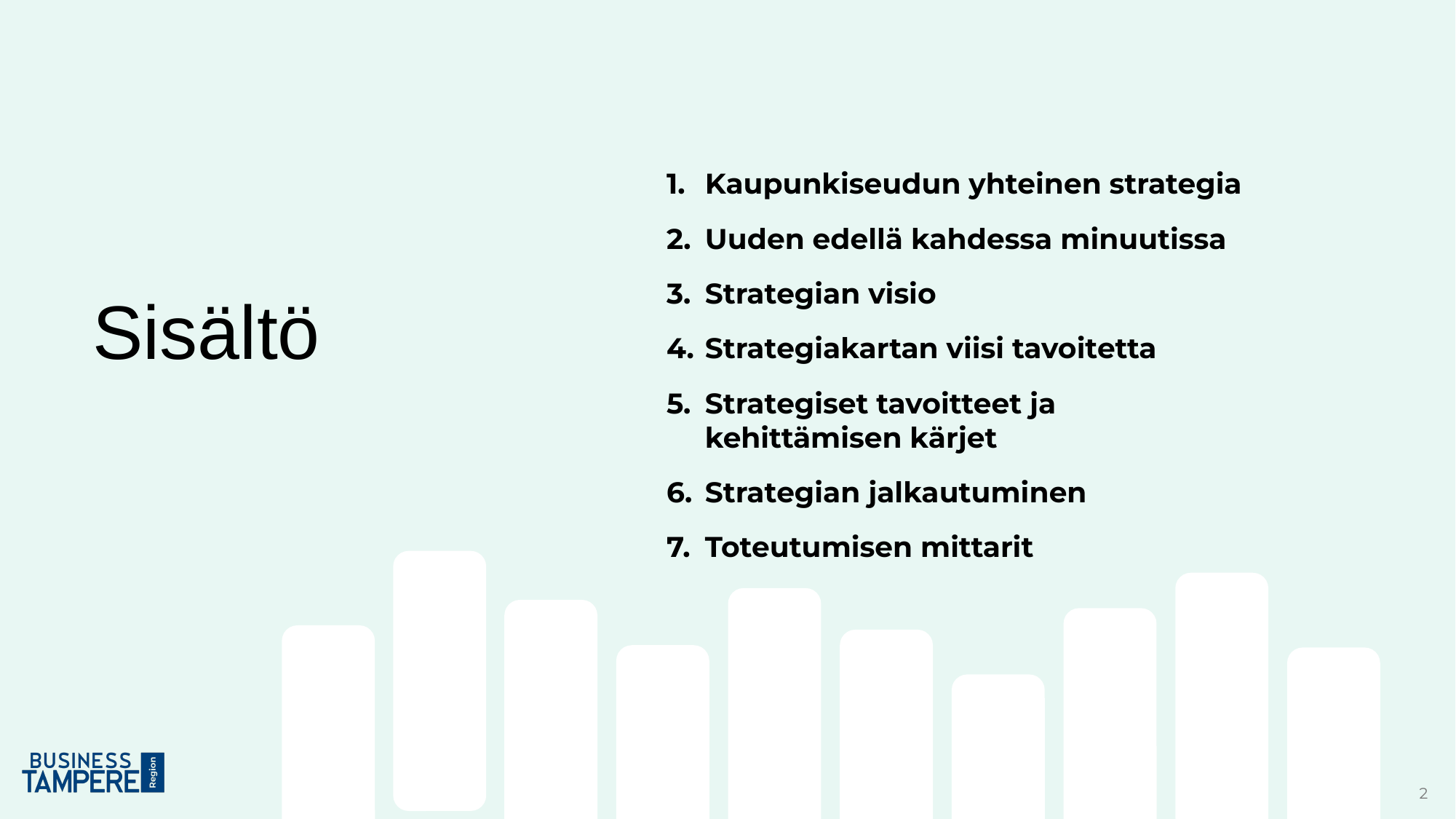

Kaupunkiseudun yhteinen strategia
Uuden edellä kahdessa minuutissa
Strategian visio
Strategiakartan viisi tavoitetta
Strategiset tavoitteet ja
kehittämisen kärjet
Strategian jalkautuminen
Toteutumisen mittarit
# Sisältö

2